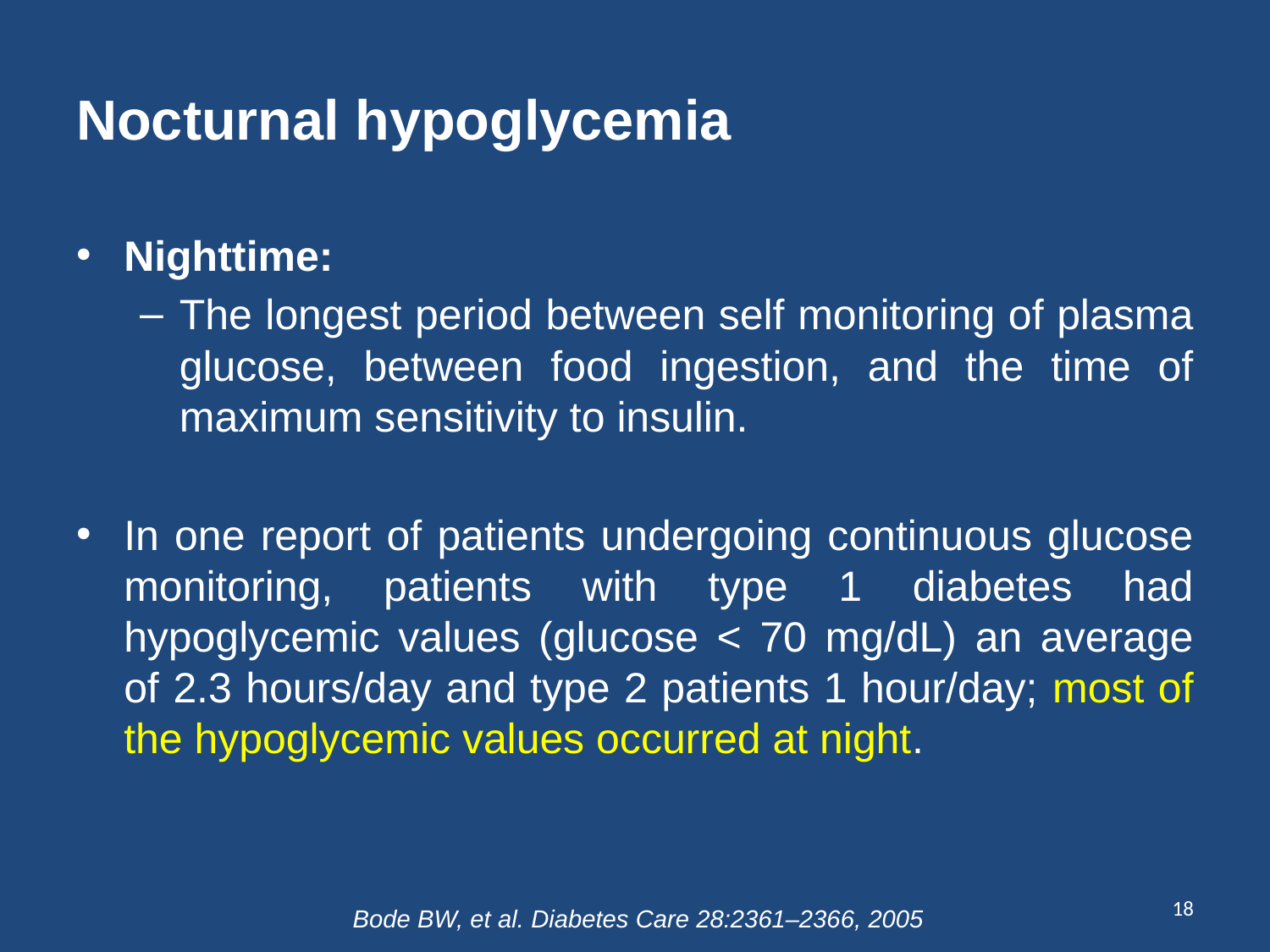

# Nocturnal hypoglycemia
Nighttime:
The longest period between self monitoring of plasma glucose, between food ingestion, and the time of maximum sensitivity to insulin.

In one report of patients undergoing continuous glucose monitoring, patients with type 1 diabetes had hypoglycemic values (glucose < 70 mg/dL) an average of 2.3 hours/day and type 2 patients 1 hour/day; most of the hypoglycemic values occurred at night.

 Bode BW, et al. Diabetes Care 28:2361–2366, 2005
18